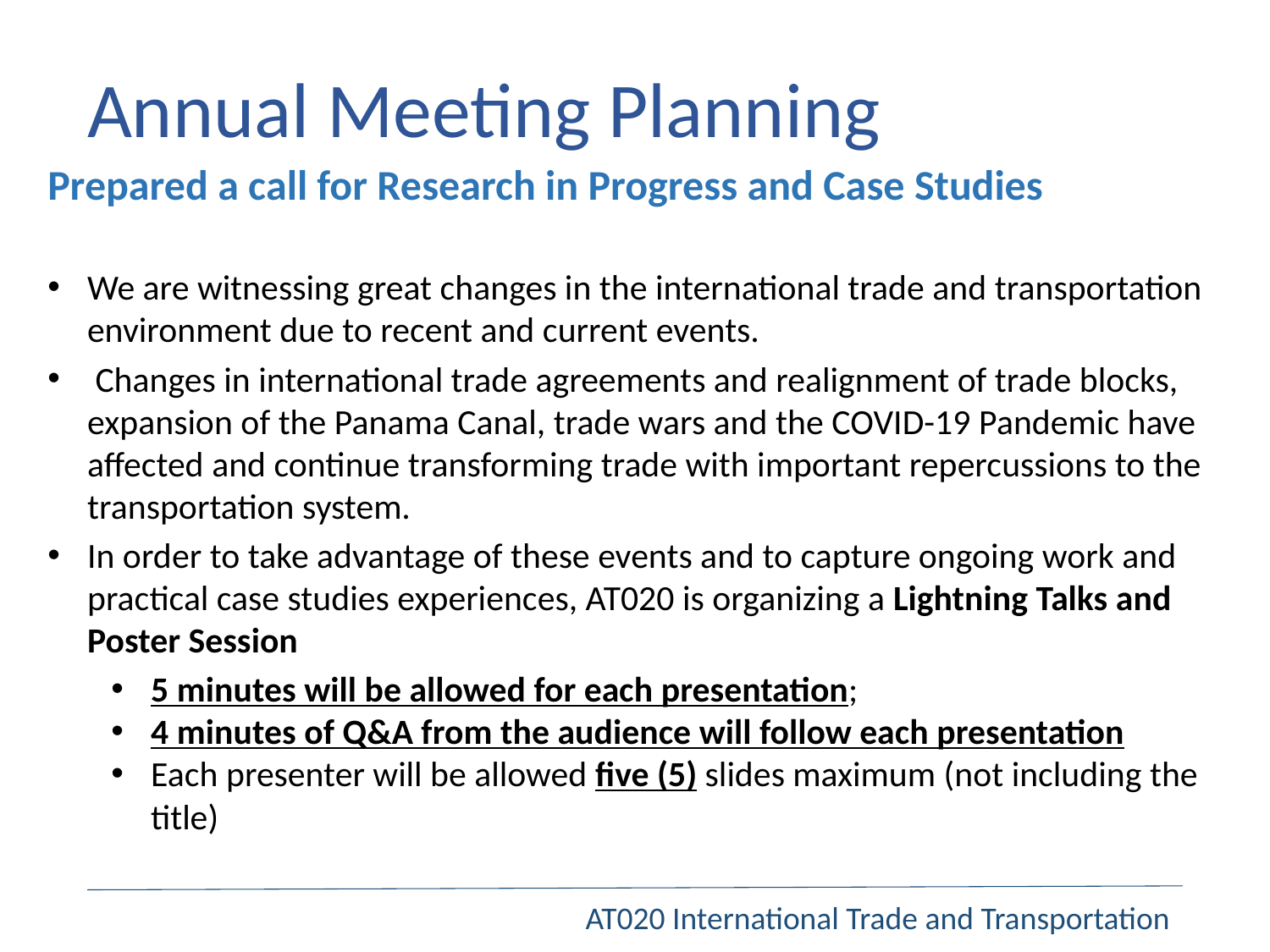

# Annual Meeting Planning
Prepared a call for Research in Progress and Case Studies

We are witnessing great changes in the international trade and transportation environment due to recent and current events.
 Changes in international trade agreements and realignment of trade blocks, expansion of the Panama Canal, trade wars and the COVID-19 Pandemic have affected and continue transforming trade with important repercussions to the transportation system.
In order to take advantage of these events and to capture ongoing work and practical case studies experiences, AT020 is organizing a Lightning Talks and Poster Session
5 minutes will be allowed for each presentation;
4 minutes of Q&A from the audience will follow each presentation
Each presenter will be allowed five (5) slides maximum (not including the title)
AT020 International Trade and Transportation